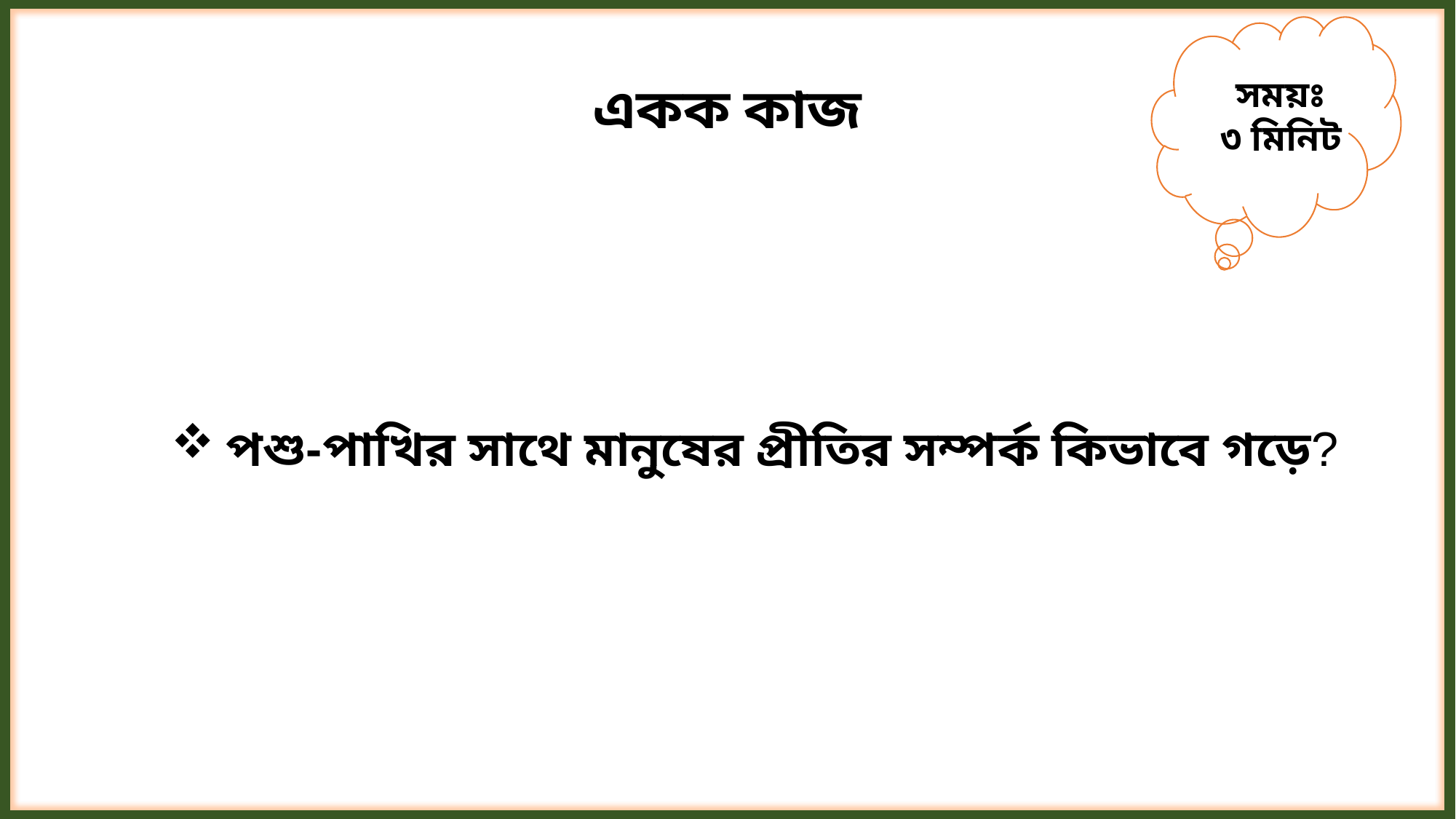

সময়ঃ
৩ মিনিট
একক কাজ
পশু-পাখির সাথে মানুষের প্রীতির সম্পর্ক কিভাবে গড়ে?